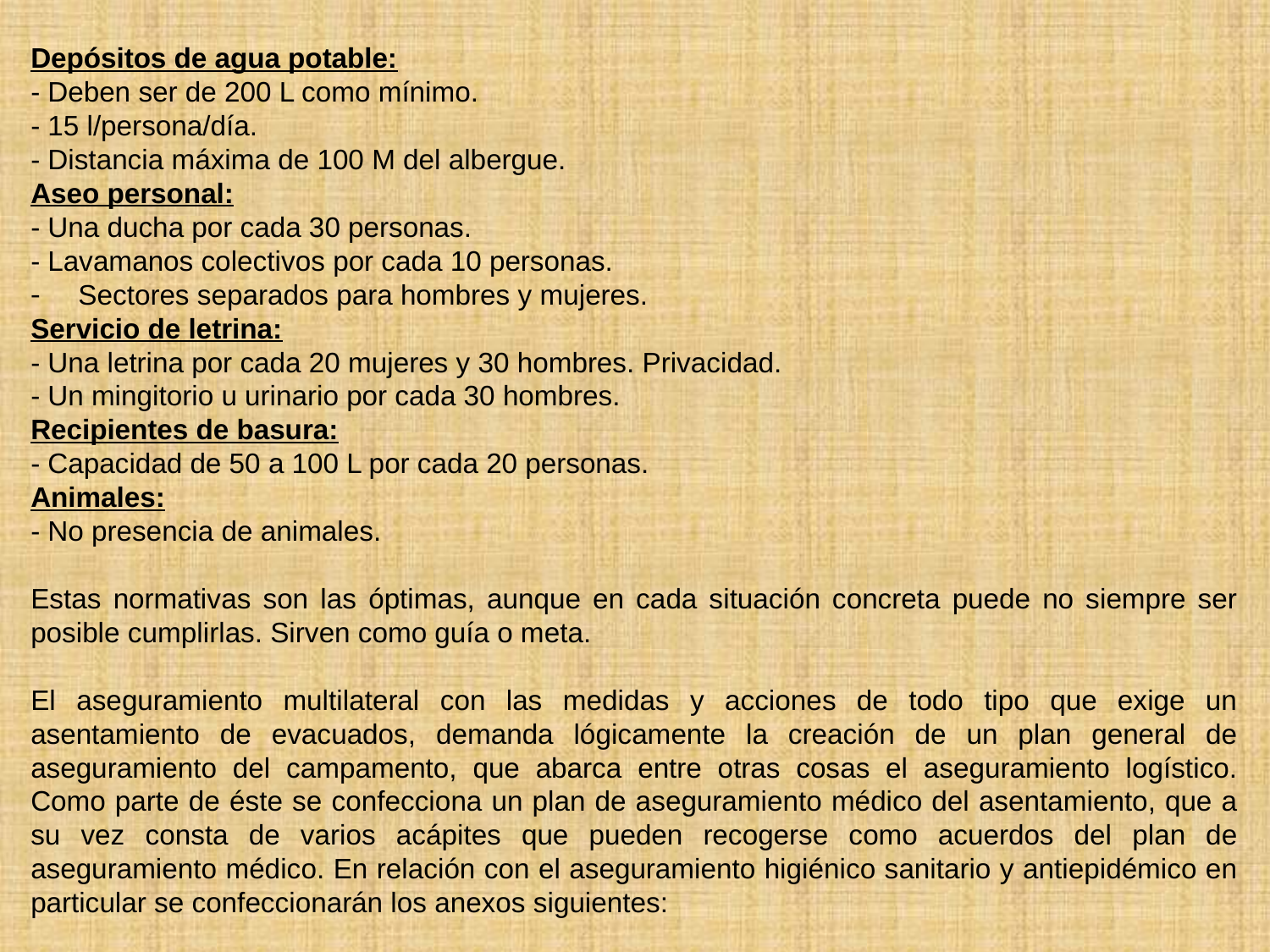

Depósitos de agua potable:
- Deben ser de 200 L como mínimo.
- 15 l/persona/día.
- Distancia máxima de 100 M del albergue.
Aseo personal:
- Una ducha por cada 30 personas.
- Lavamanos colectivos por cada 10 personas.
Sectores separados para hombres y mujeres.
Servicio de letrina:
- Una letrina por cada 20 mujeres y 30 hombres. Privacidad.
- Un mingitorio u urinario por cada 30 hombres.
Recipientes de basura:
- Capacidad de 50 a 100 L por cada 20 personas.
Animales:
- No presencia de animales.

Estas normativas son las óptimas, aunque en cada situación concreta puede no siempre ser posible cumplirlas. Sirven como guía o meta.

El aseguramiento multilateral con las medidas y acciones de todo tipo que exige un asentamiento de evacuados, demanda lógicamente la creación de un plan general de aseguramiento del campamento, que abarca entre otras cosas el aseguramiento logístico. Como parte de éste se confecciona un plan de aseguramiento médico del asentamiento, que a su vez consta de varios acápites que pueden recogerse como acuerdos del plan de aseguramiento médico. En relación con el aseguramiento higiénico sanitario y antiepidémico en particular se confeccionarán los anexos siguientes: